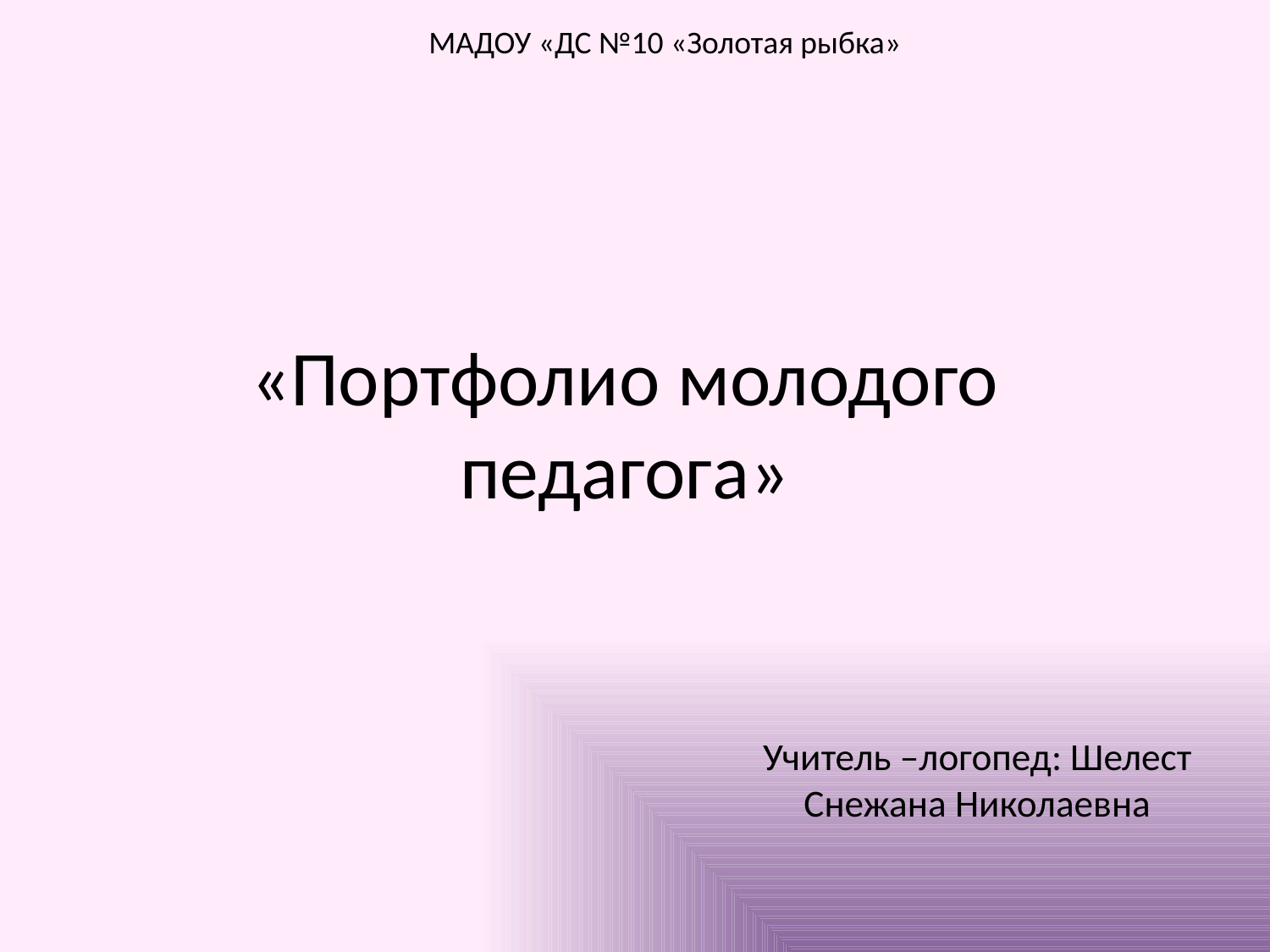

МАДОУ «ДС №10 «Золотая рыбка»
# «Портфолио молодого педагога»
Учитель –логопед: Шелест Снежана Николаевна